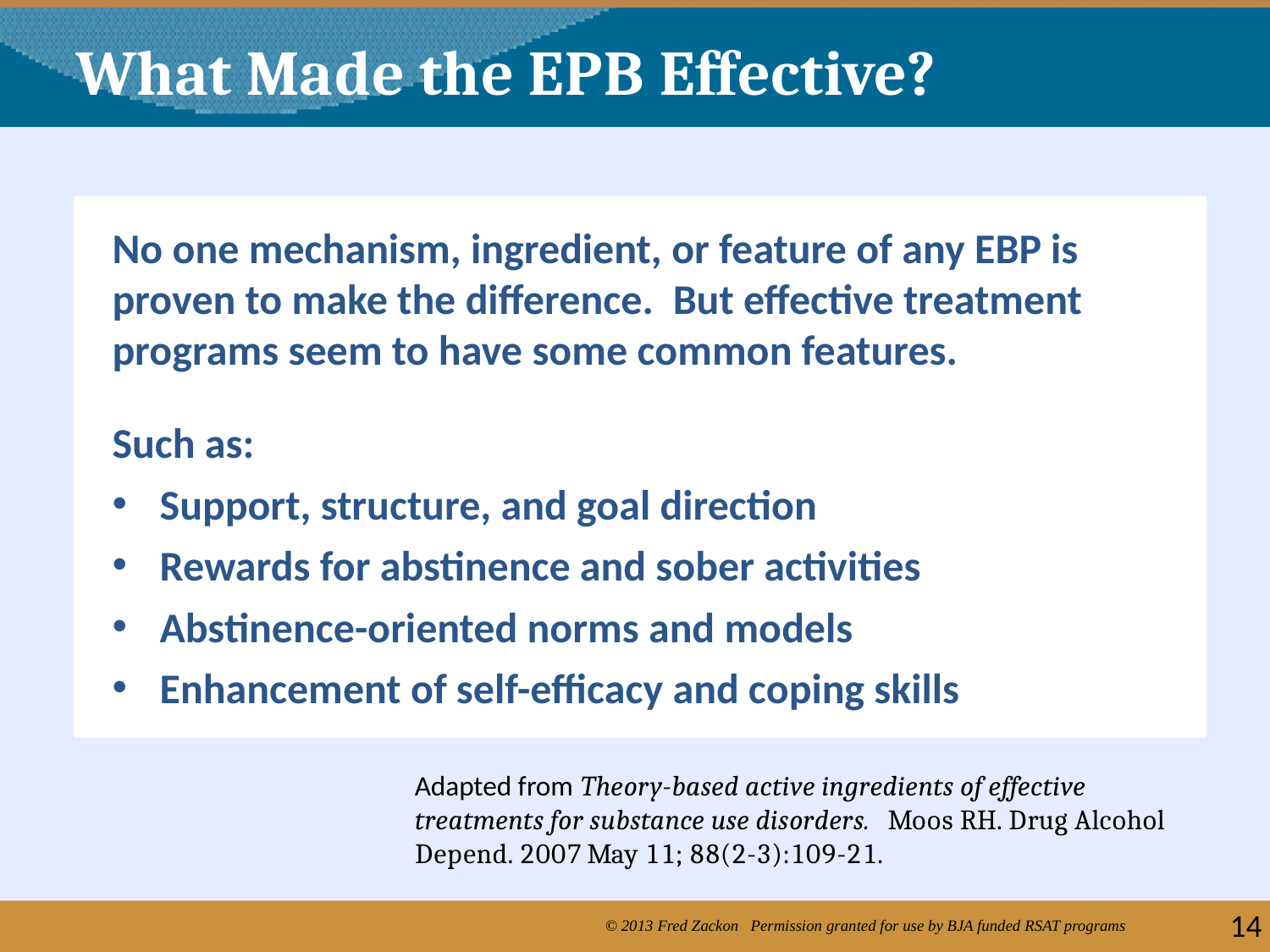

What Made the EPB Effective?
No one mechanism, ingredient, or feature of any EBP is proven to make the difference.  But effective treatment programs seem to have some common features.

Such as:
Support, structure, and goal direction
Rewards for abstinence and sober activities
Abstinence-oriented norms and models
Enhancement of self-efficacy and coping skills
Adapted from Theory-based active ingredients of effective treatments for substance use disorders.   Moos RH. Drug Alcohol Depend. 2007 May 11; 88(2-3):109-21.
14